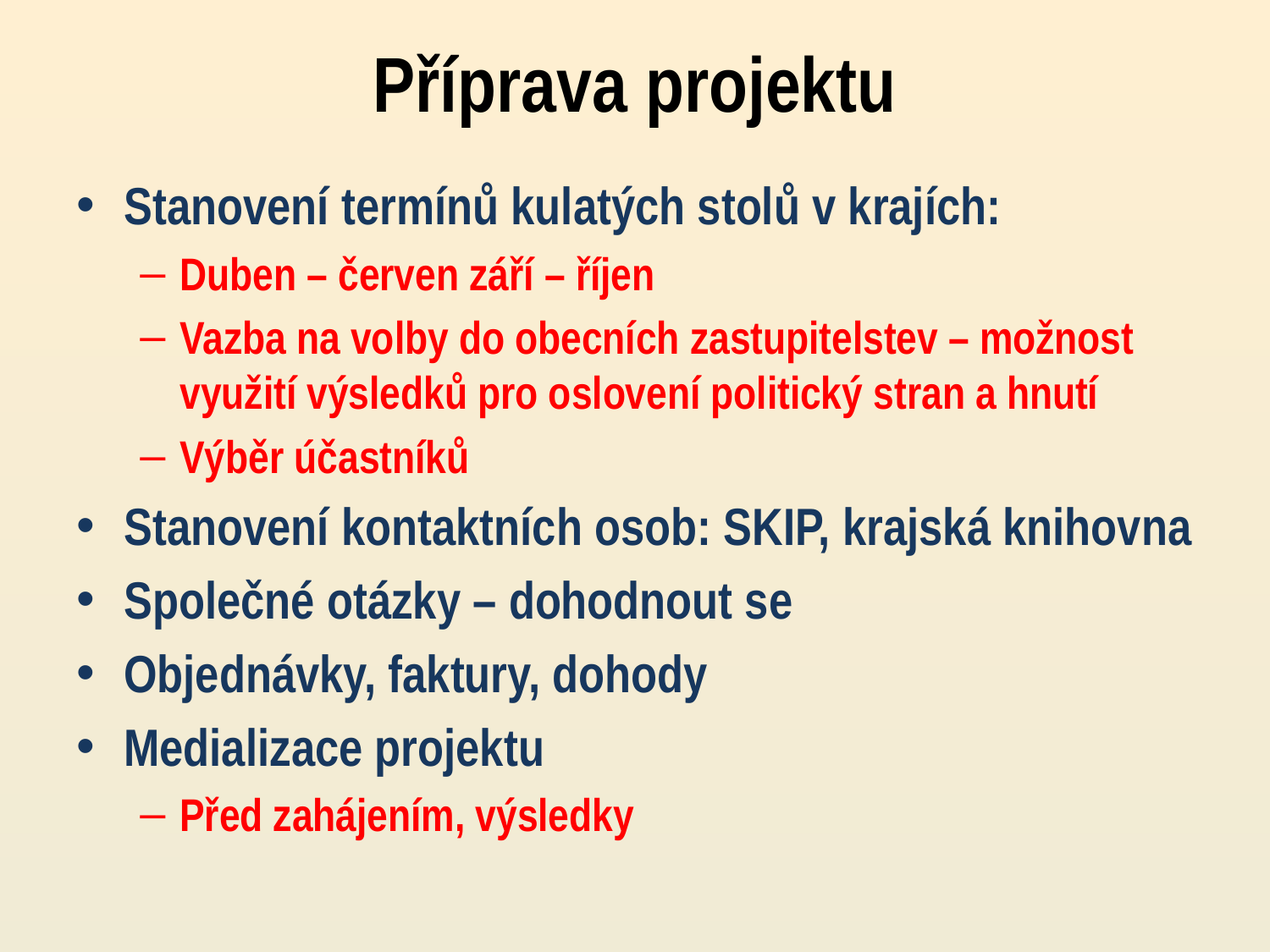

# Příprava projektu
Stanovení termínů kulatých stolů v krajích:
Duben – červen září – říjen
Vazba na volby do obecních zastupitelstev – možnost využití výsledků pro oslovení politický stran a hnutí
Výběr účastníků
Stanovení kontaktních osob: SKIP, krajská knihovna
Společné otázky – dohodnout se
Objednávky, faktury, dohody
Medializace projektu
Před zahájením, výsledky